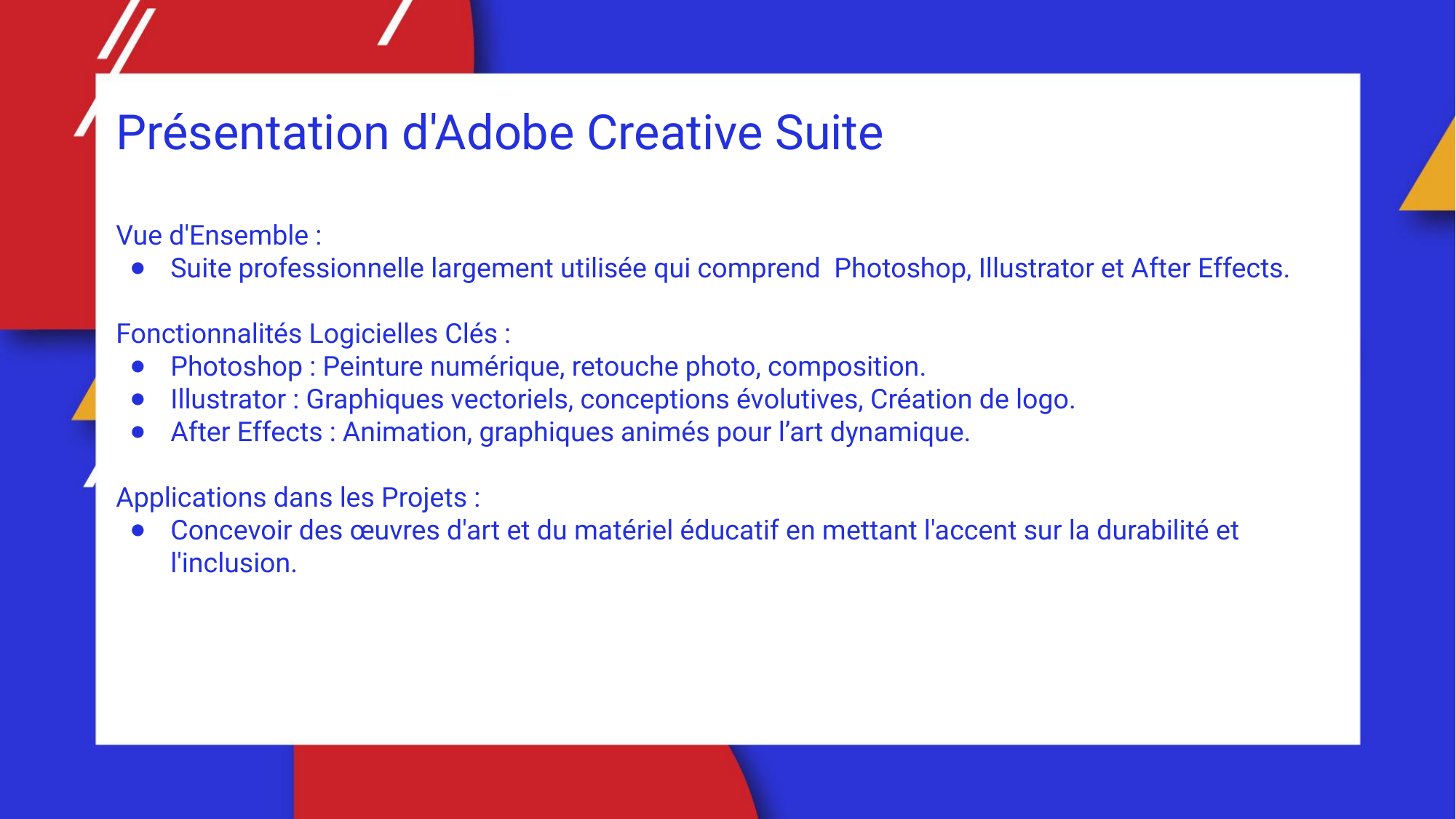

Présentation d'Adobe Creative Suite

Vue d'Ensemble :
Suite professionnelle largement utilisée qui comprend  Photoshop, Illustrator et After Effects.

Fonctionnalités Logicielles Clés :
Photoshop : Peinture numérique, retouche photo, composition.
Illustrator : Graphiques vectoriels, conceptions évolutives, Création de logo.
After Effects : Animation, graphiques animés pour l’art dynamique.

Applications dans les Projets :
Concevoir des œuvres d'art et du matériel éducatif en mettant l'accent sur la durabilité et l'inclusion.